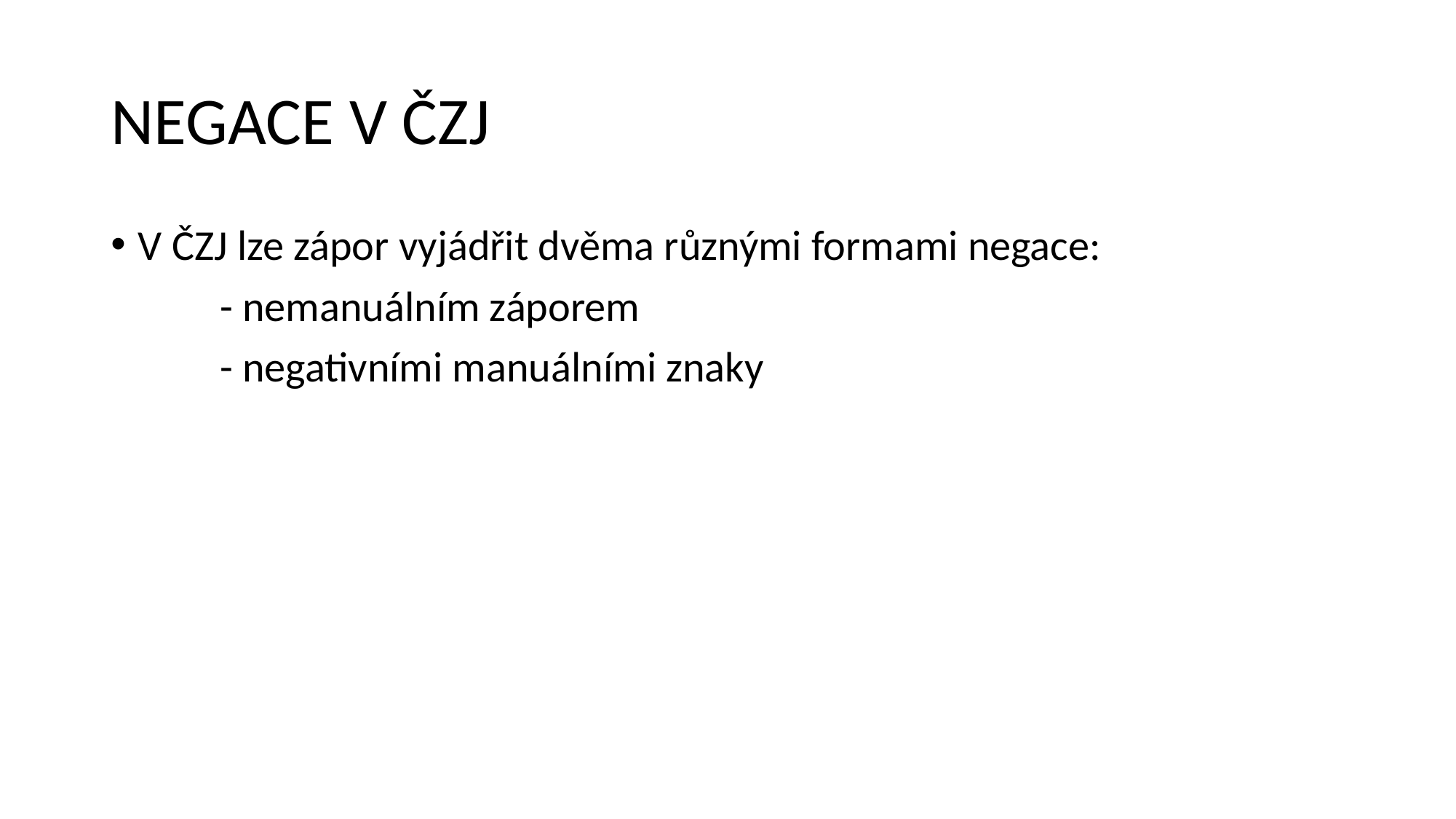

# NEGACE V ČZJ
V ČZJ lze zápor vyjádřit dvěma různými formami negace:
	- nemanuálním záporem
	- negativními manuálními znaky